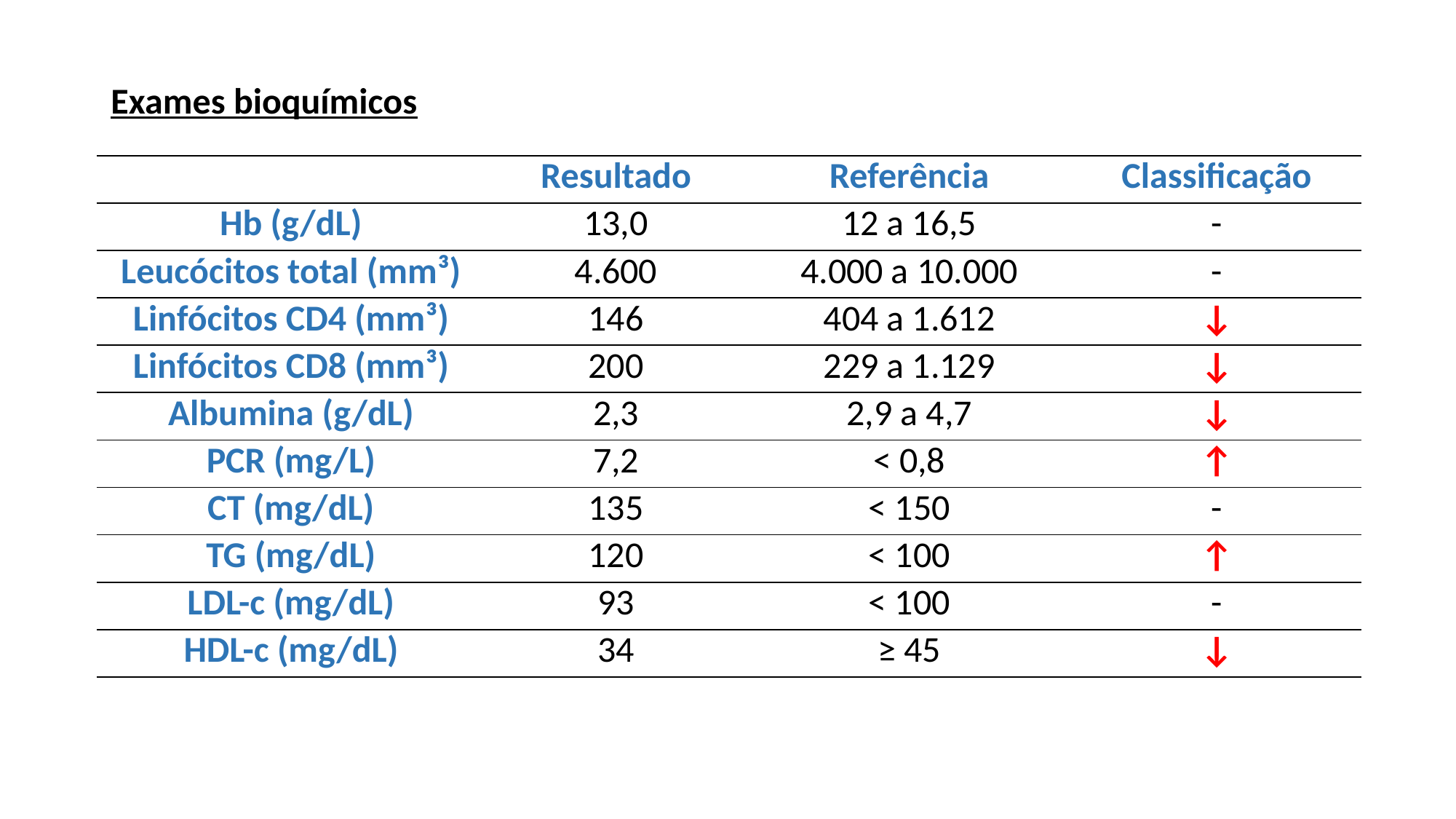

Exames bioquímicos

|  | Resultado | Referência | Classificação |
| --- | --- | --- | --- |
| Hb (g/dL) | 13,0 | 12 a 16,5 | - |
| Leucócitos total (mm³) | 4.600 | 4.000 a 10.000 | - |
| Linfócitos CD4 (mm³) | 146 | 404 a 1.612 | ↓ |
| Linfócitos CD8 (mm³) | 200 | 229 a 1.129 | ↓ |
| Albumina (g/dL) | 2,3 | 2,9 a 4,7 | ↓ |
| PCR (mg/L) | 7,2 | < 0,8 | ↑ |
| CT (mg/dL) | 135 | < 150 | - |
| TG (mg/dL) | 120 | < 100 | ↑ |
| LDL-c (mg/dL) | 93 | < 100 | - |
| HDL-c (mg/dL) | 34 | ≥ 45 | ↓ |